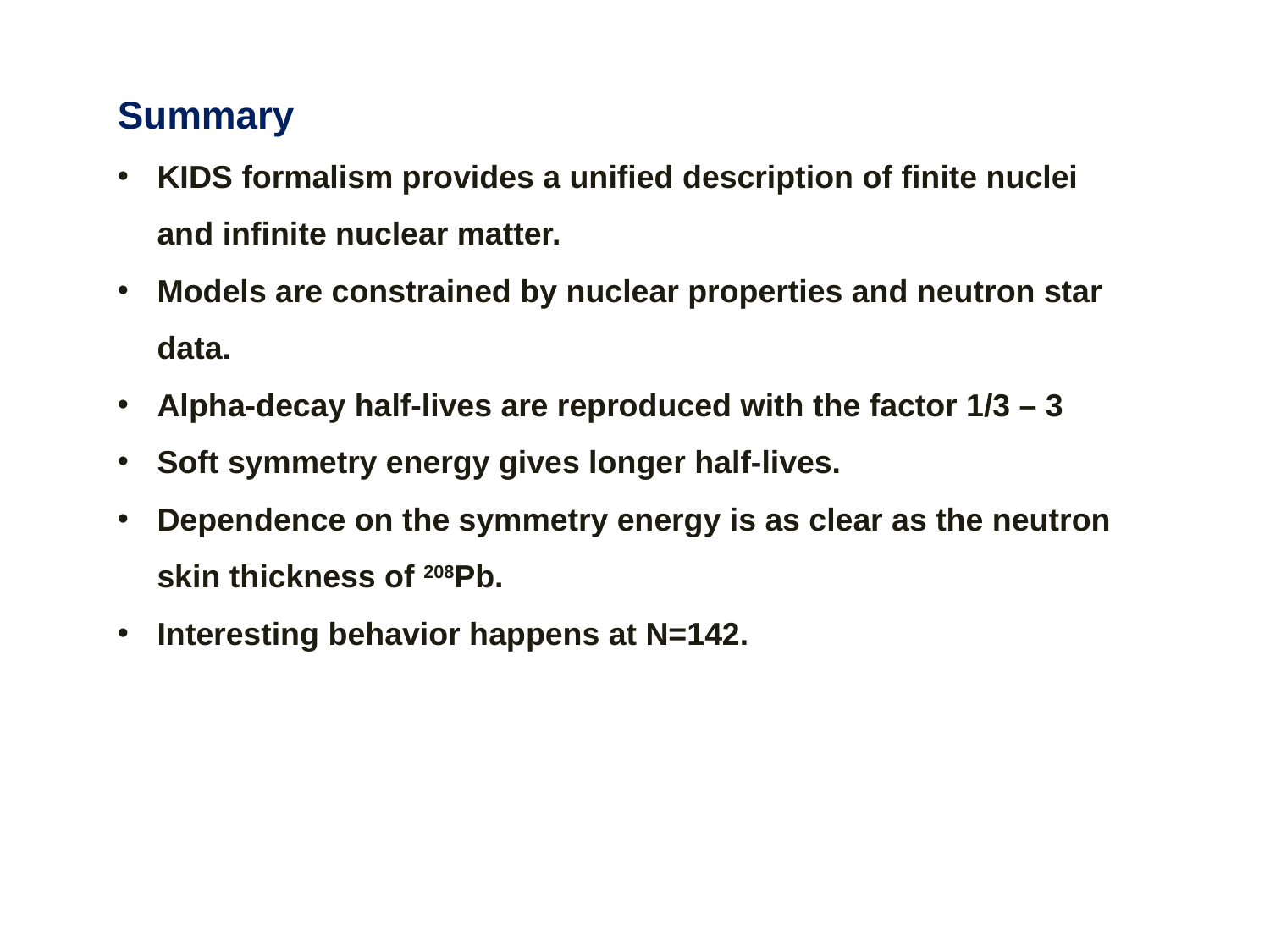

Summary
KIDS formalism provides a unified description of finite nuclei and infinite nuclear matter.
Models are constrained by nuclear properties and neutron star data.
Alpha-decay half-lives are reproduced with the factor 1/3 – 3
Soft symmetry energy gives longer half-lives.
Dependence on the symmetry energy is as clear as the neutron skin thickness of 208Pb.
Interesting behavior happens at N=142.